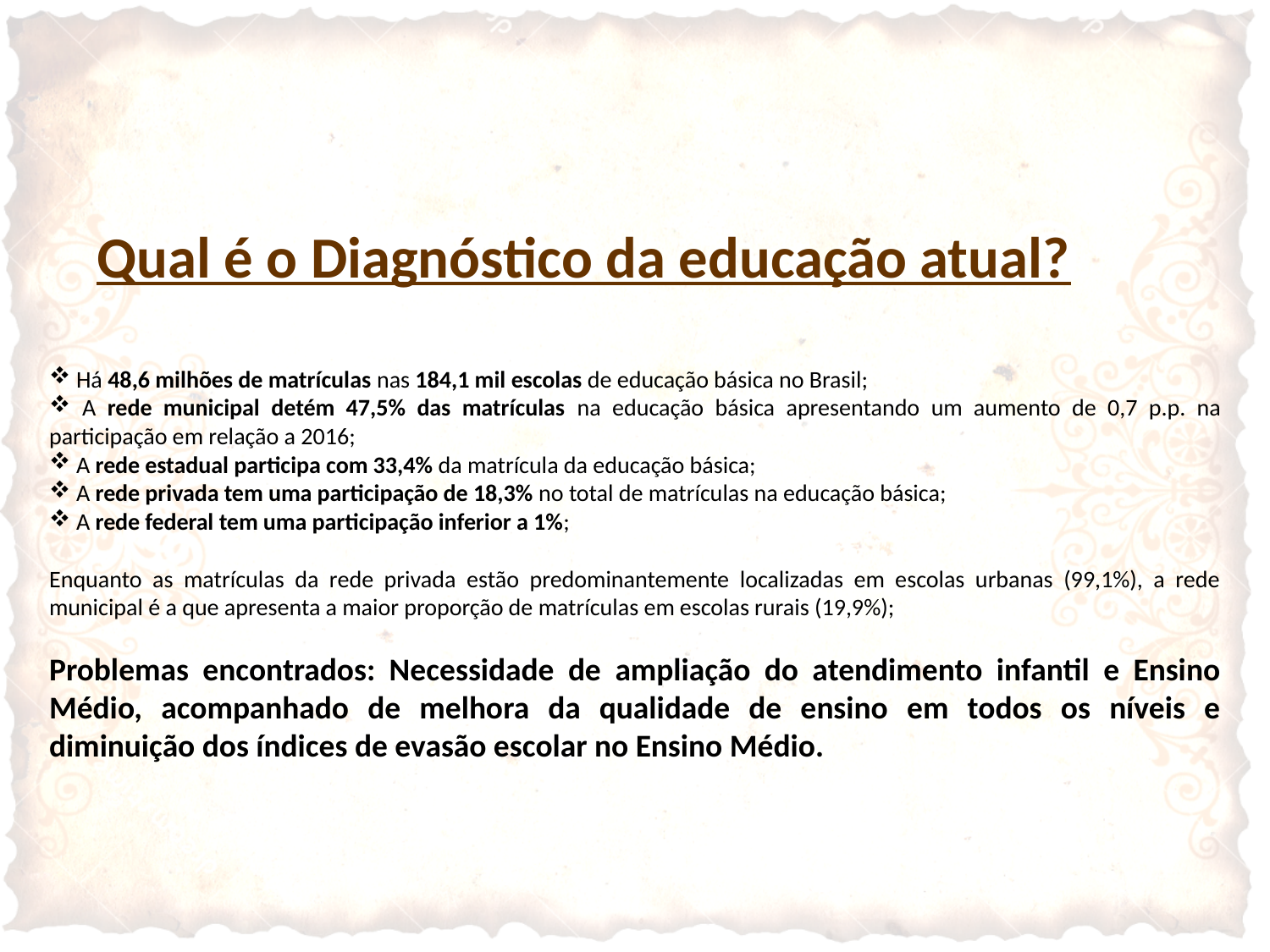

Qual é o Diagnóstico da educação atual?

 Há 48,6 milhões de matrículas nas 184,1 mil escolas de educação básica no Brasil;
 A rede municipal detém 47,5% das matrículas na educação básica apresentando um aumento de 0,7 p.p. na participação em relação a 2016;
 A rede estadual participa com 33,4% da matrícula da educação básica;
 A rede privada tem uma participação de 18,3% no total de matrículas na educação básica;
 A rede federal tem uma participação inferior a 1%;

Enquanto as matrículas da rede privada estão predominantemente localizadas em escolas urbanas (99,1%), a rede municipal é a que apresenta a maior proporção de matrículas em escolas rurais (19,9%);

Problemas encontrados: Necessidade de ampliação do atendimento infantil e Ensino Médio, acompanhado de melhora da qualidade de ensino em todos os níveis e diminuição dos índices de evasão escolar no Ensino Médio.